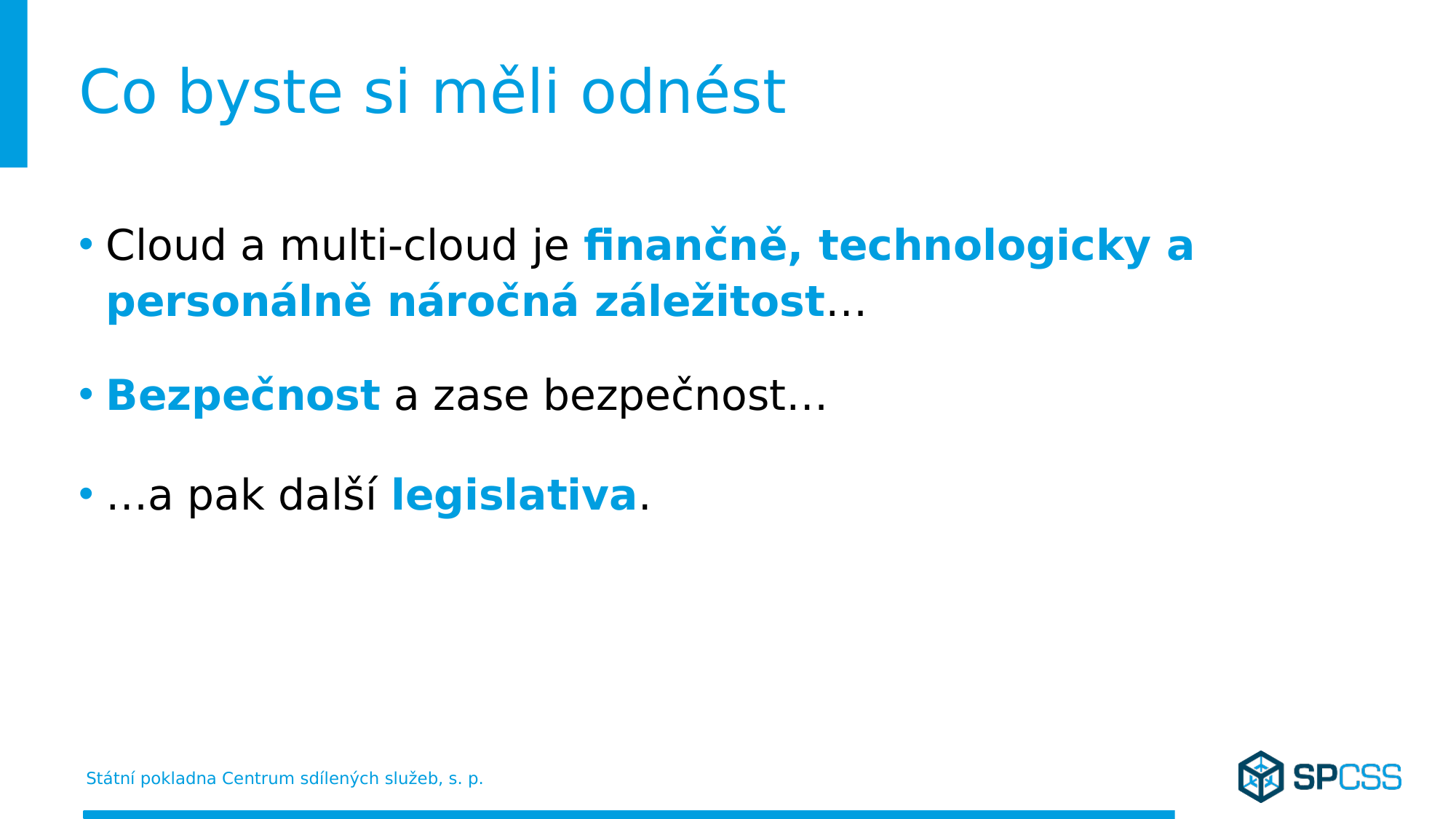

Co byste si měli odnést
Cloud a multi-cloud je finančně, technologicky a personálně náročná záležitost…
Bezpečnost a zase bezpečnost…
…a pak další legislativa.